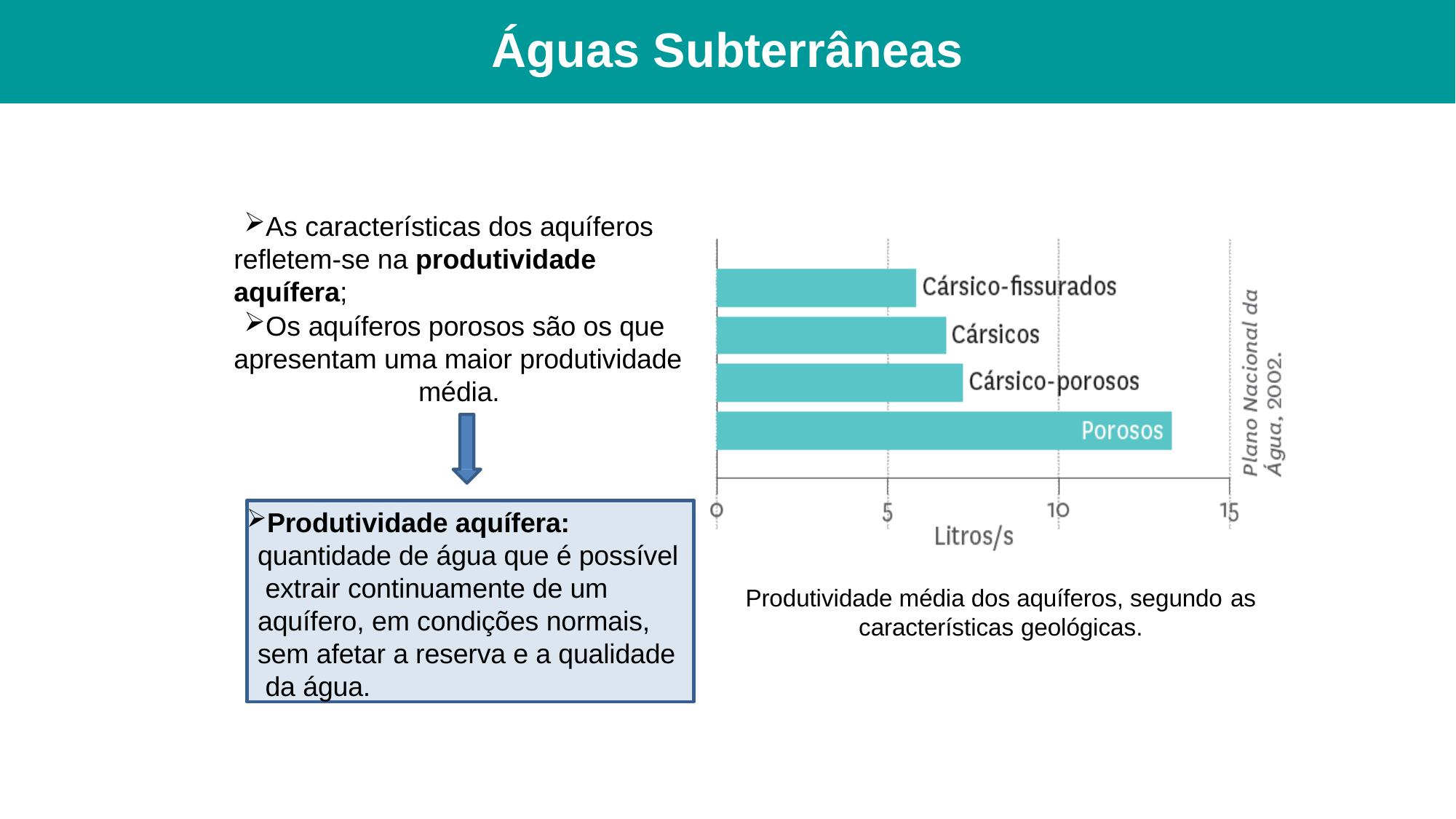

# Águas Subterrâneas
As características dos aquíferos refletem-se na produtividade aquífera;
Os aquíferos porosos são os que  apresentam uma maior produtividade
média.

Produtividade aquífera:  quantidade de água que é possível  extrair continuamente de um  aquífero, em condições normais,  sem afetar a reserva e a qualidade  da água.
Produtividade média dos aquíferos, segundo as
características geológicas.